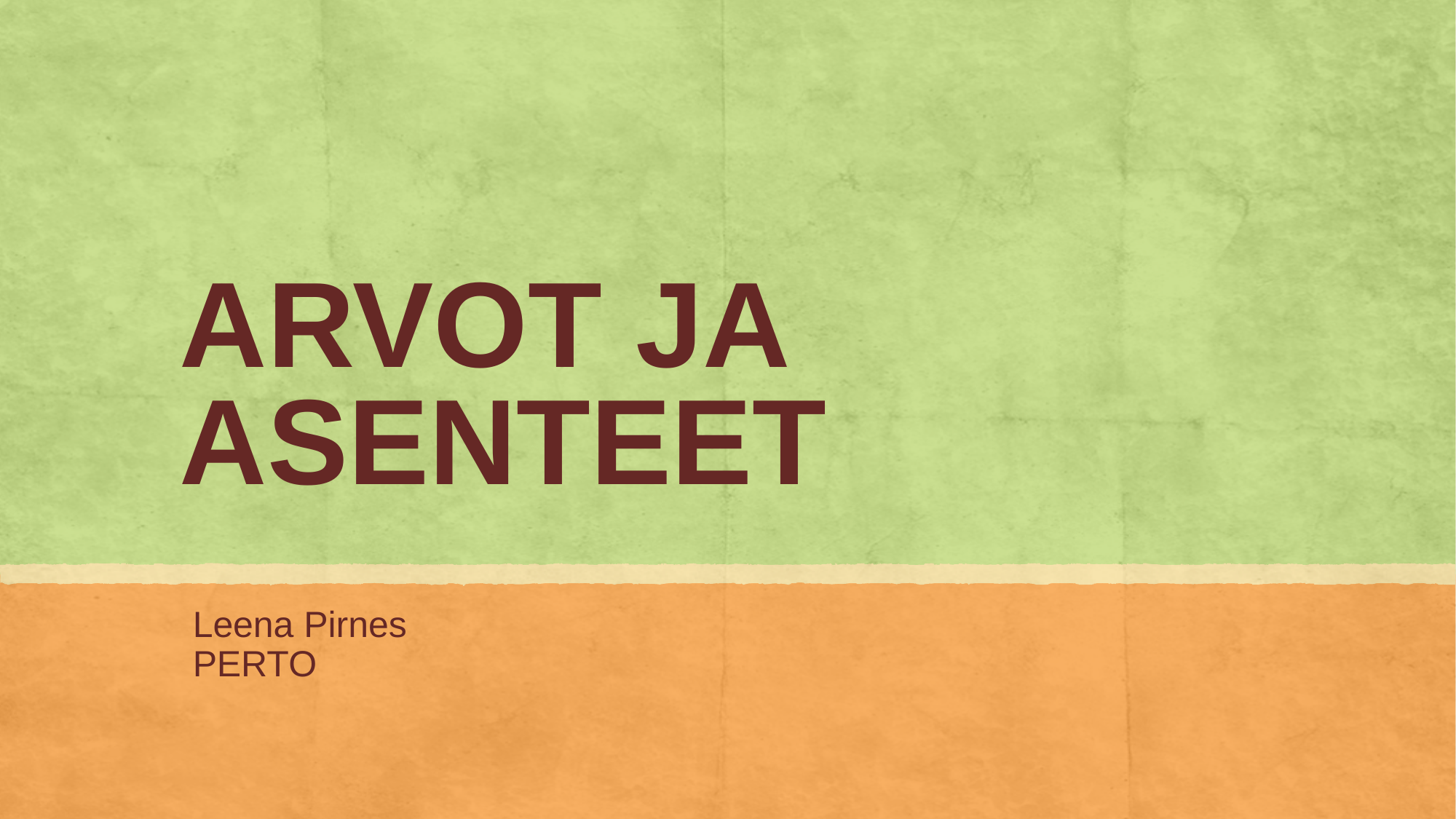

# ARVOT JA ASENTEET
Leena Pirnes
PERTO